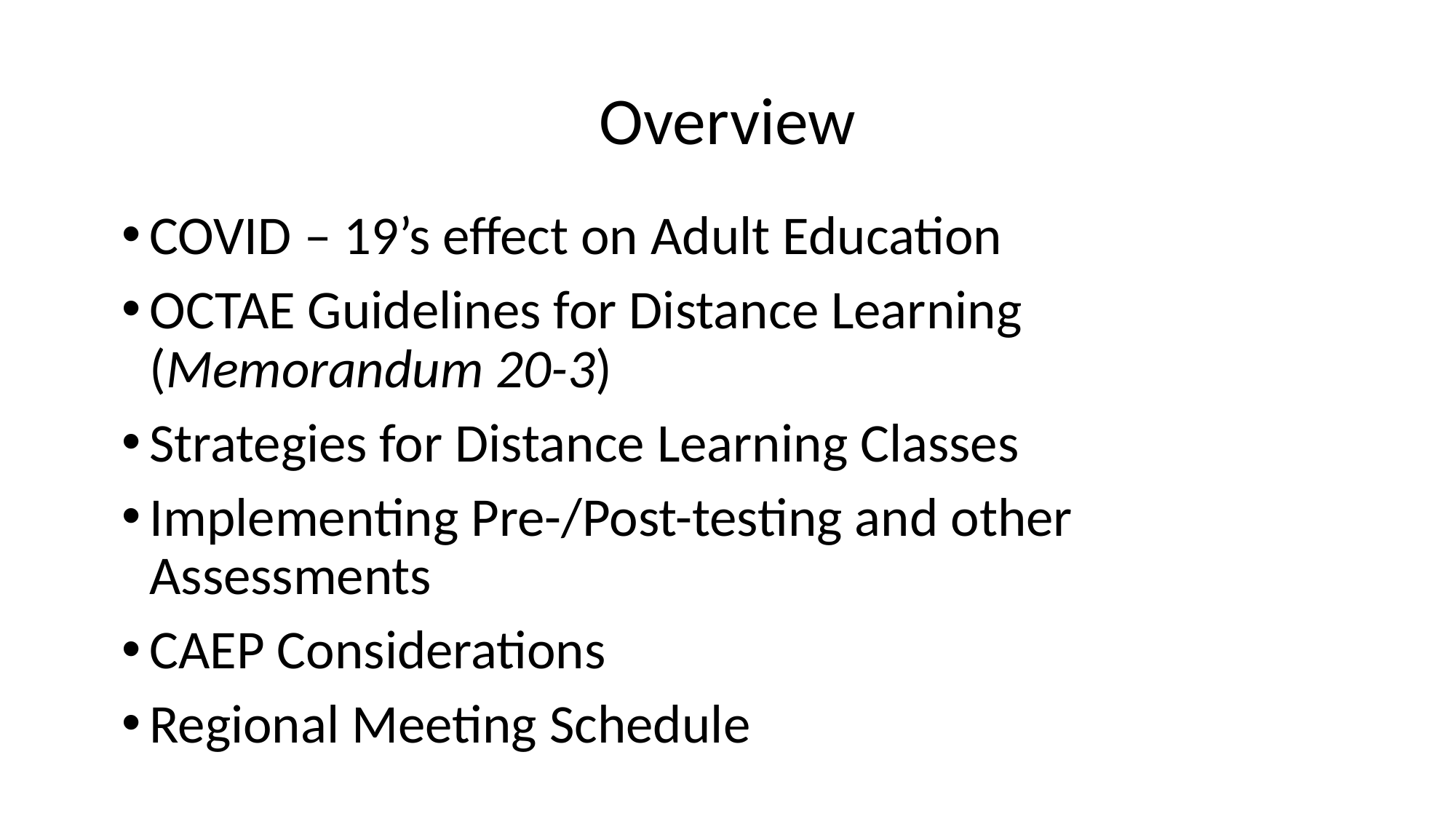

# Overview
COVID – 19’s effect on Adult Education
OCTAE Guidelines for Distance Learning (Memorandum 20-3)
Strategies for Distance Learning Classes
Implementing Pre-/Post-testing and other Assessments
CAEP Considerations
Regional Meeting Schedule